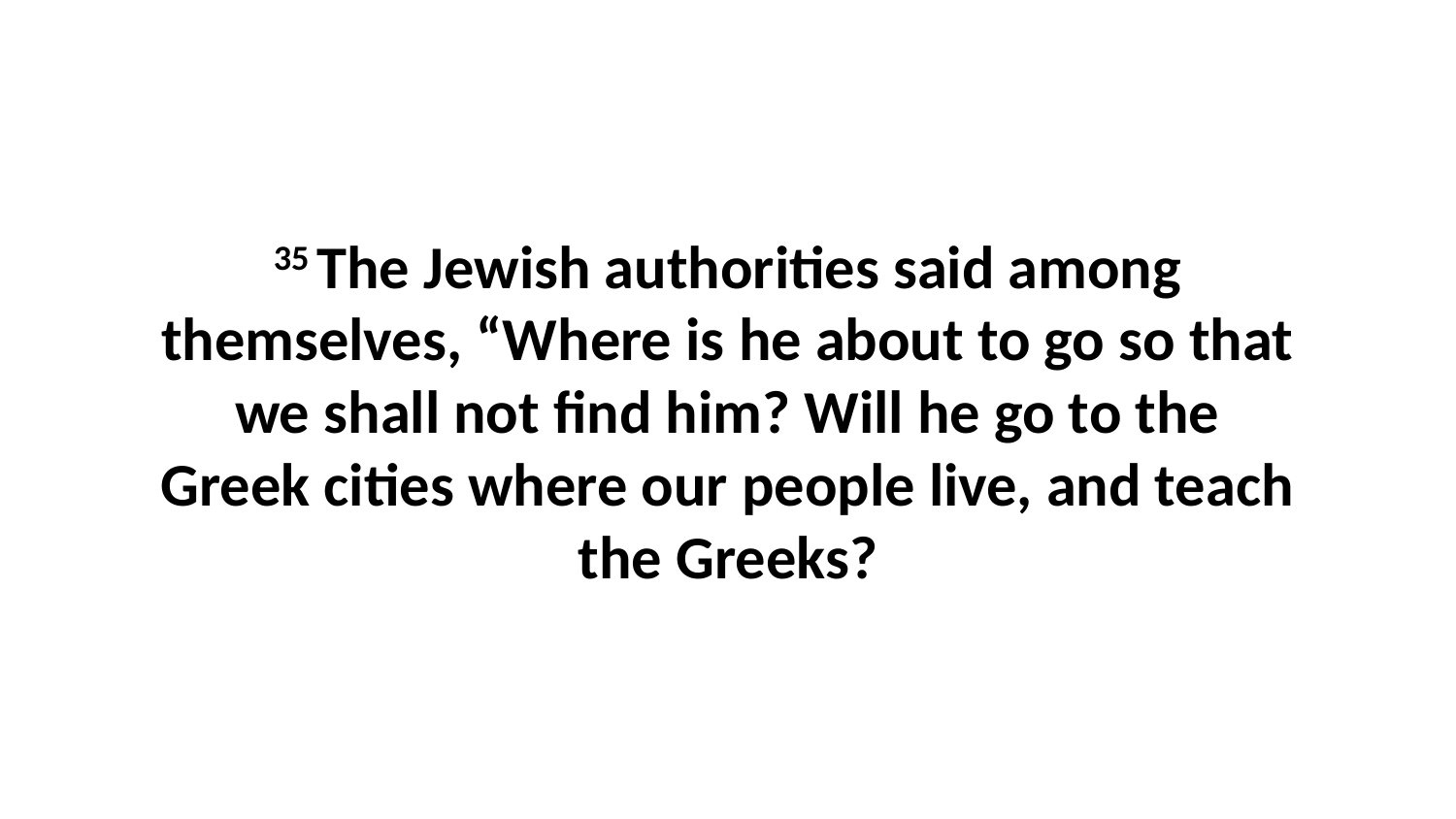

35 The Jewish authorities said among themselves, “Where is he about to go so that we shall not find him? Will he go to the Greek cities where our people live, and teach the Greeks?